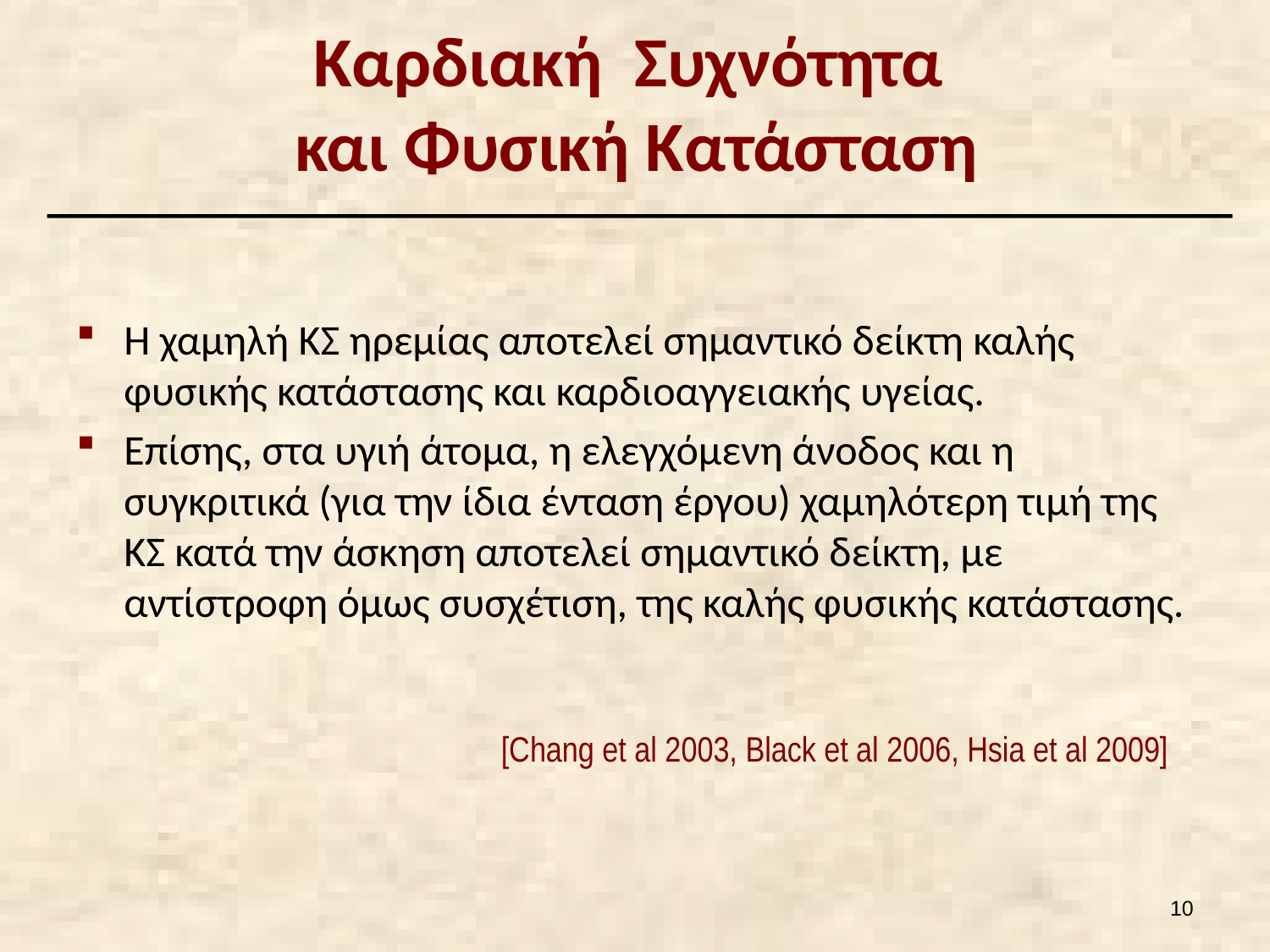

# Καρδιακή  Συχνότητα και Φυσική Κατάσταση

H χαμηλή ΚΣ ηρεμίας αποτελεί σημαντικό δείκτη καλής φυσικής κατάστασης και καρδιοαγγειακής υγείας.
Επίσης, στα υγιή άτομα, η ελεγχόμενη άνοδος και η συγκριτικά (για την ίδια ένταση έργου) χαμηλότερη τιμή της ΚΣ κατά την άσκηση αποτελεί σημαντικό δείκτη, με αντίστροφη όμως συσχέτιση, της καλής φυσικής κατάστασης.
[Chang et al 2003, Black et al 2006, Hsia et al 2009]
10